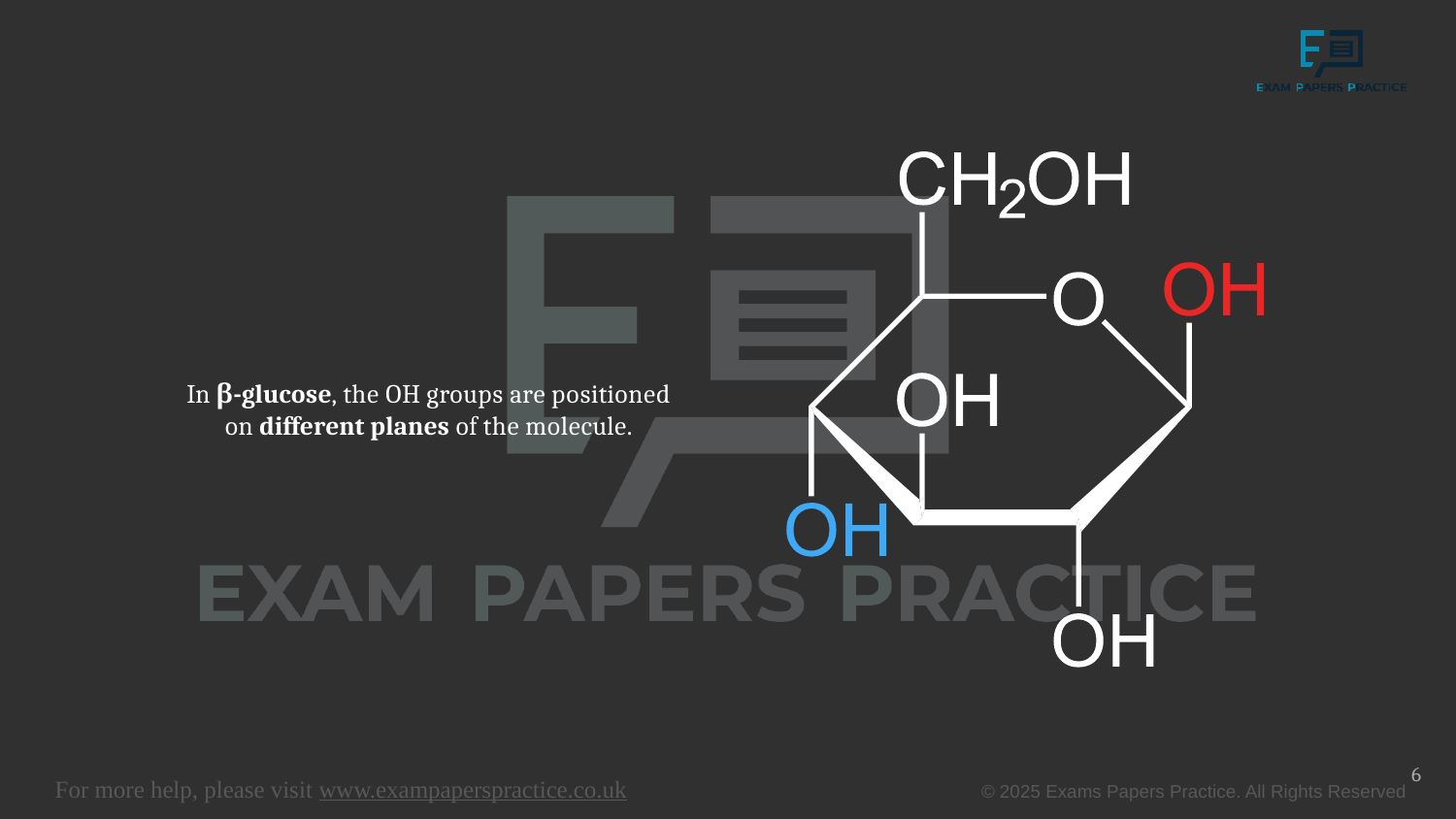

In β-glucose, the OH groups are positioned on different planes of the molecule.
6